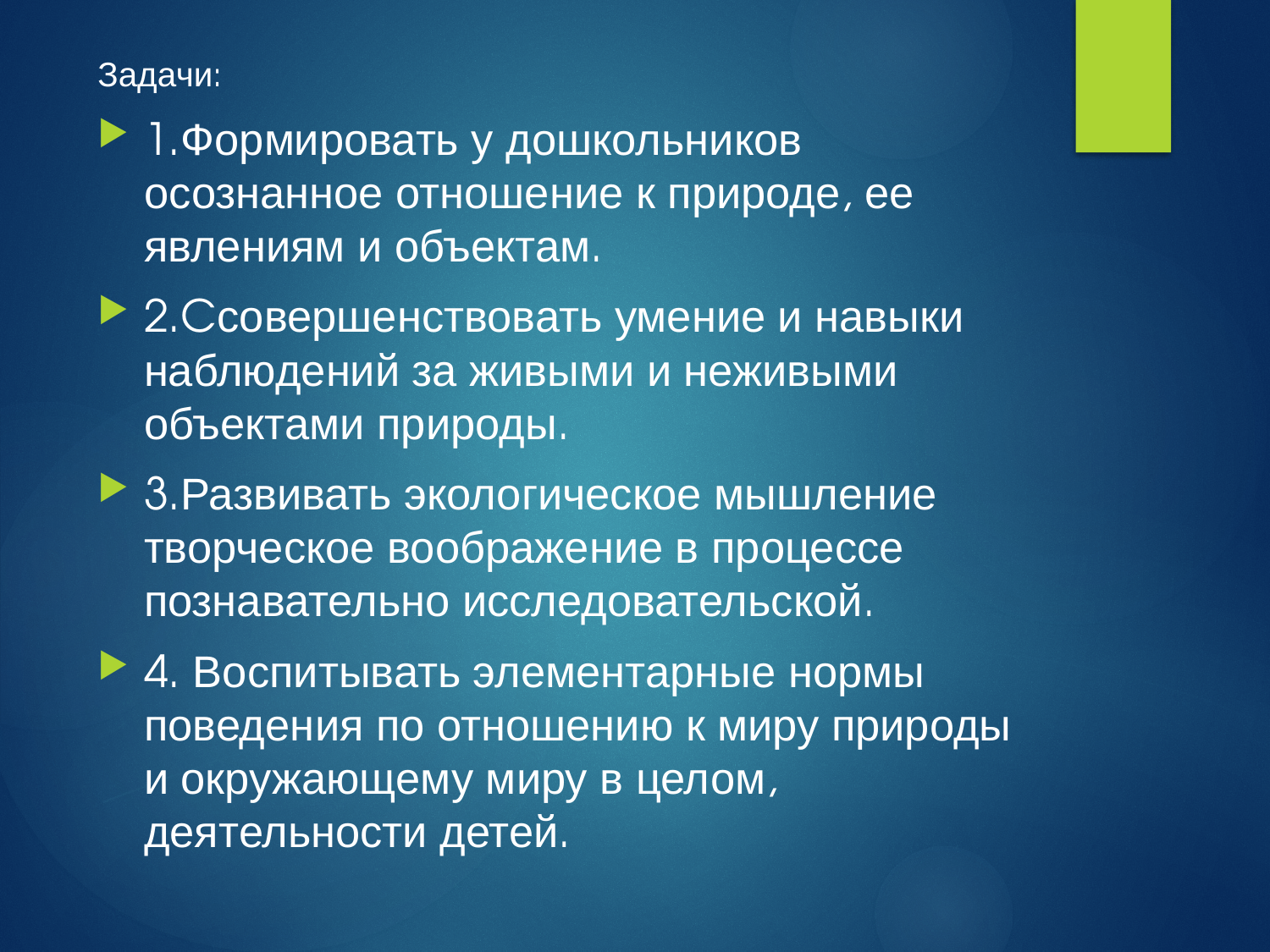

Задачи:
1.Формировать у дошкольников осознанное отношение к природе, ее явлениям и объектам.
2.Cсовершенствовать умение и навыки наблюдений за живыми и неживыми объектами природы.
3.Развивать экологическое мышление творческое воображение в процессе познавательно исследовательской.
4. Воспитывать элементарные нормы поведения по отношению к миру природы и окружающему миру в целом, деятельности детей.

#